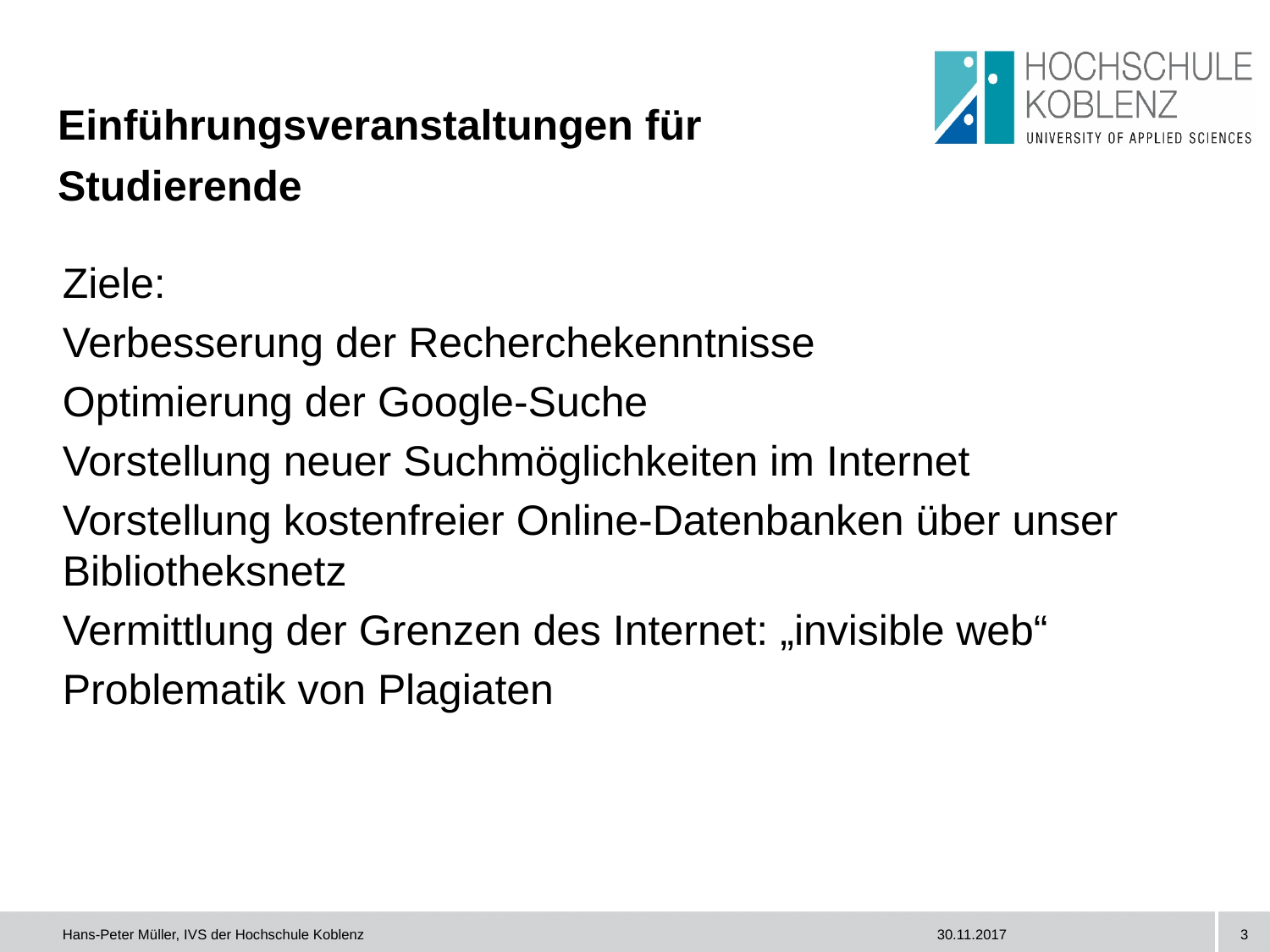

# Einführungsveranstaltungen für Studierende
Ziele:
Verbesserung der Recherchekenntnisse
Optimierung der Google-Suche
Vorstellung neuer Suchmöglichkeiten im Internet
Vorstellung kostenfreier Online-Datenbanken über unser Bibliotheksnetz
Vermittlung der Grenzen des Internet: „invisible web“
Problematik von Plagiaten
Hans-Peter Müller, IVS der Hochschule Koblenz
30.11.2017
3